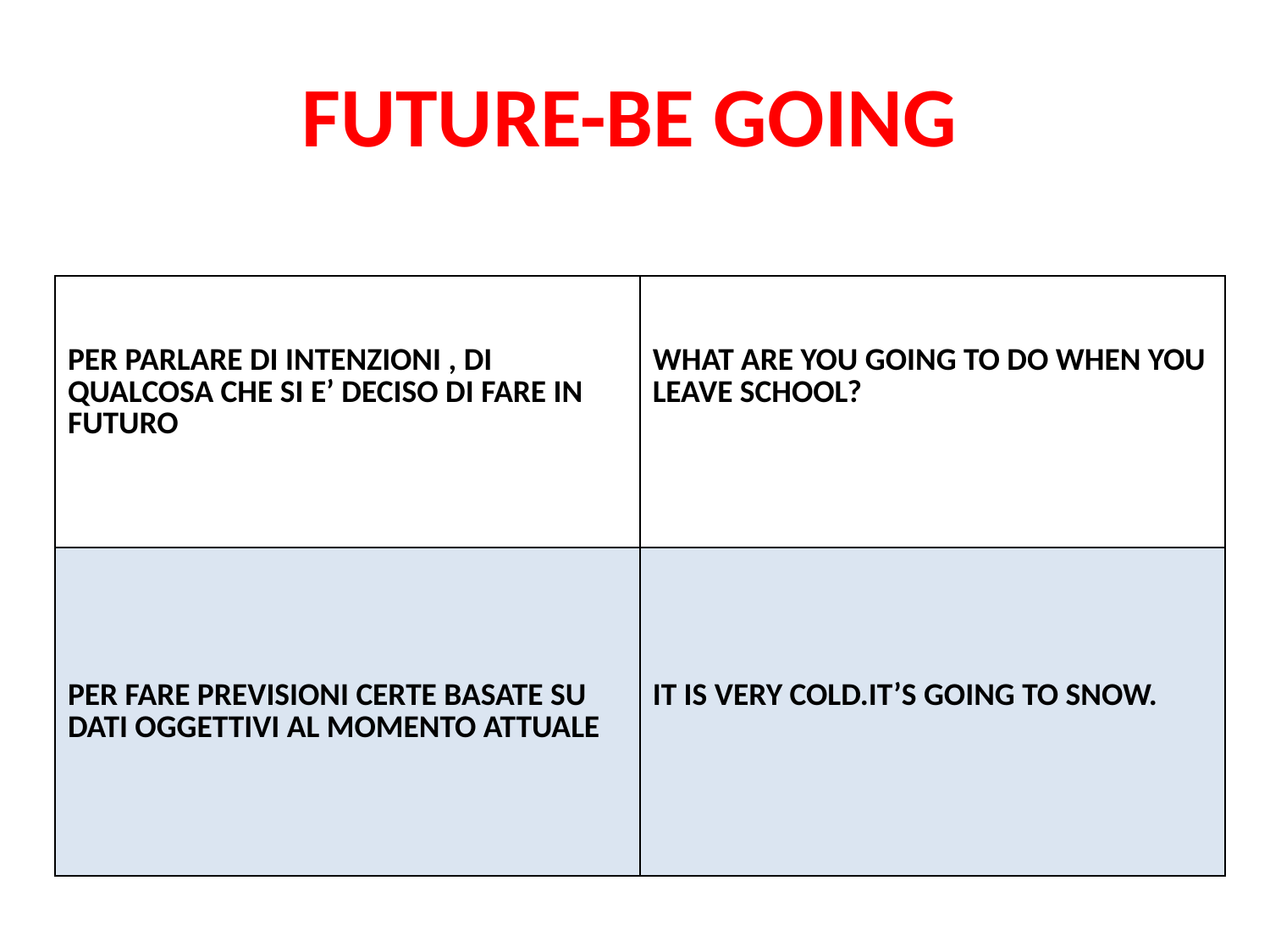

FUTURE-BE GOING
| PER PARLARE DI INTENZIONI , DI QUALCOSA CHE SI E’ DECISO DI FARE IN FUTURO | WHAT ARE YOU GOING TO DO WHEN YOU LEAVE SCHOOL? |
| --- | --- |
| PER FARE PREVISIONI CERTE BASATE SU DATI OGGETTIVI AL MOMENTO ATTUALE | IT IS VERY COLD.IT’S GOING TO SNOW. |